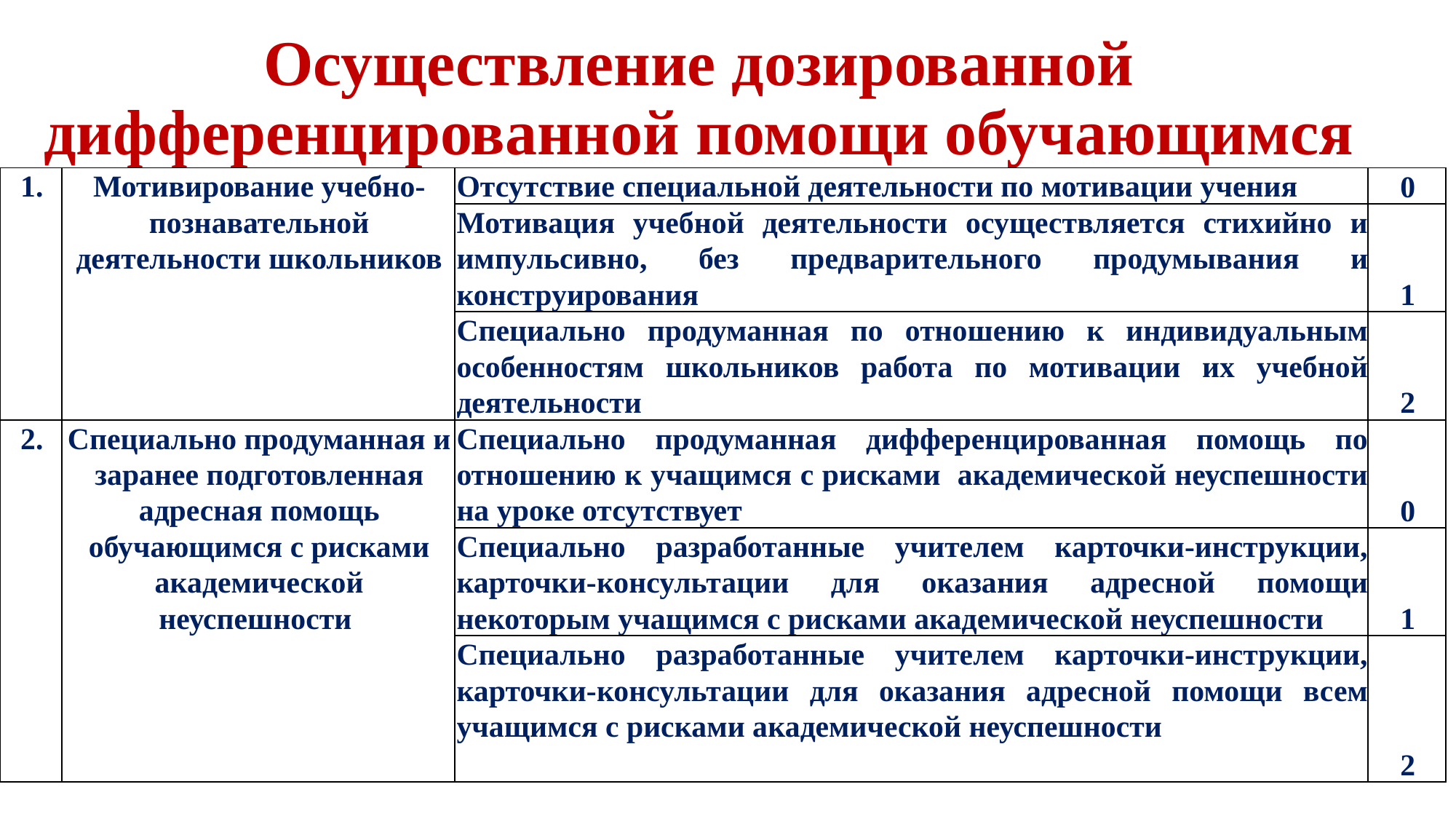

# Осуществление дозированной дифференцированной помощи обучающимся
| 1. | Мотивирование учебно-познавательной деятельности школьников | Отсутствие специальной деятельности по мотивации учения | 0 |
| --- | --- | --- | --- |
|  |  | Мотивация учебной деятельности осуществляется стихийно и импульсивно, без предварительного продумывания и конструирования | 1 |
|  |  | Специально продуманная по отношению к индивидуальным особенностям школьников работа по мотивации их учебной деятельности | 2 |
| 2. | Специально продуманная и заранее подготовленная адресная помощь обучающимся с рисками академической неуспешности | Специально продуманная дифференцированная помощь по отношению к учащимся с рисками академической неуспешности на уроке отсутствует | 0 |
|  |  | Специально разработанные учителем карточки-инструкции, карточки-консультации для оказания адресной помощи некоторым учащимся с рисками академической неуспешности | 1 |
|  |  | Специально разработанные учителем карточки-инструкции, карточки-консультации для оказания адресной помощи всем учащимся с рисками академической неуспешности | 2 |